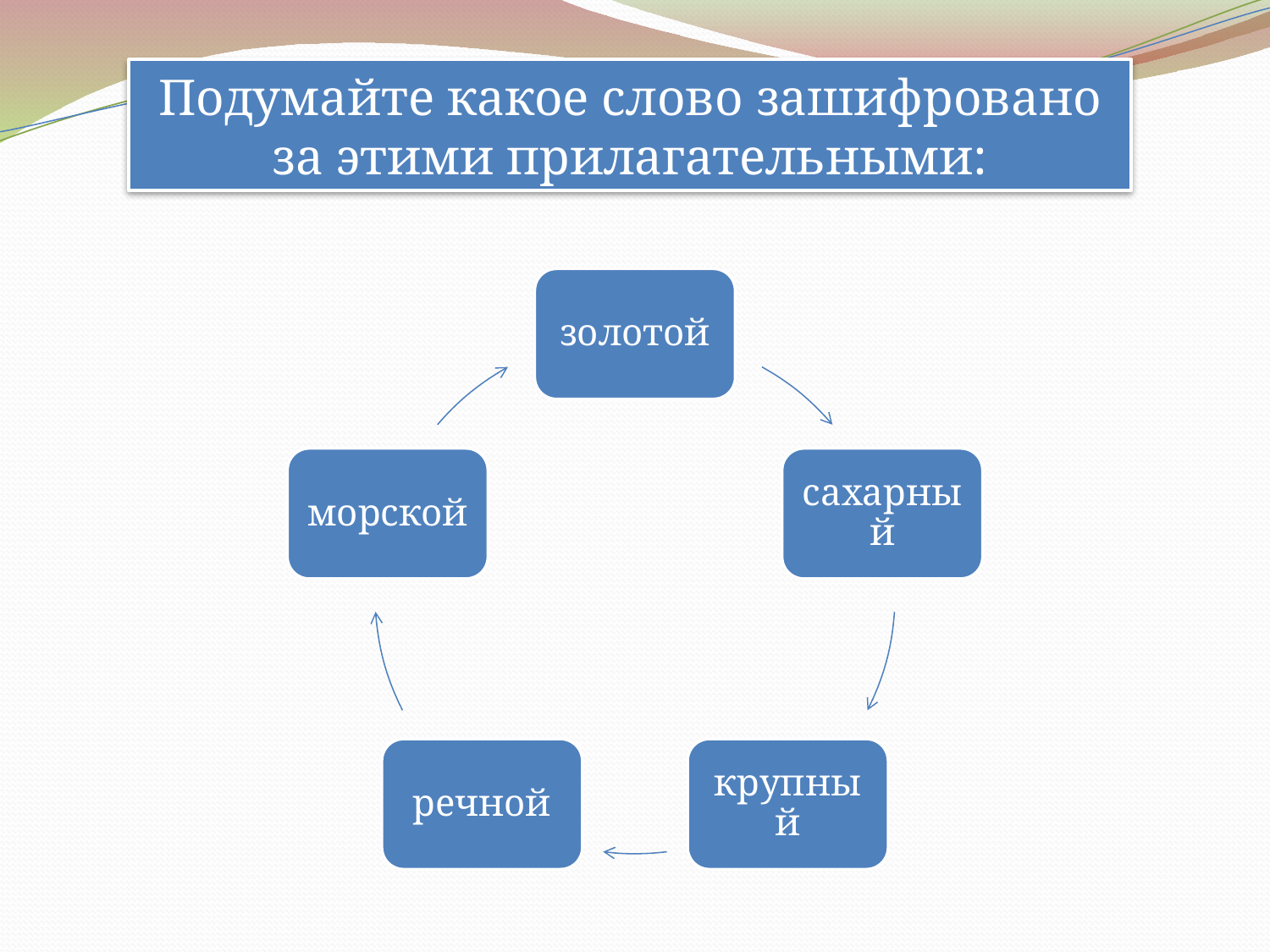

Подумайте какое слово зашифровано за этими прилагательными:
#
золотой
сахарный
крупный
речной
морской